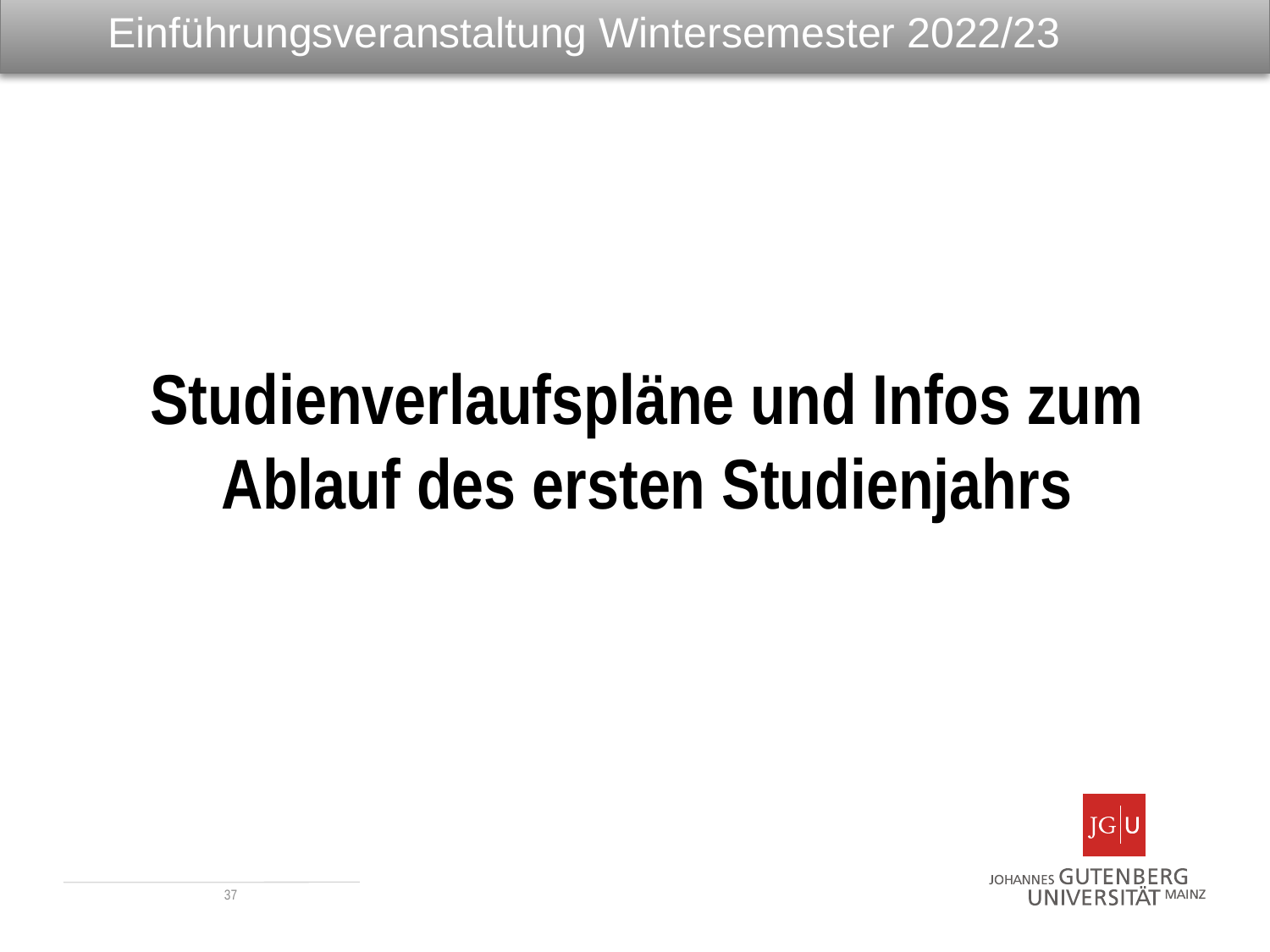

# Einführungsveranstaltung Wintersemester 2022/23
Studienverlaufspläne und Infos zum Ablauf des ersten Studienjahrs

37